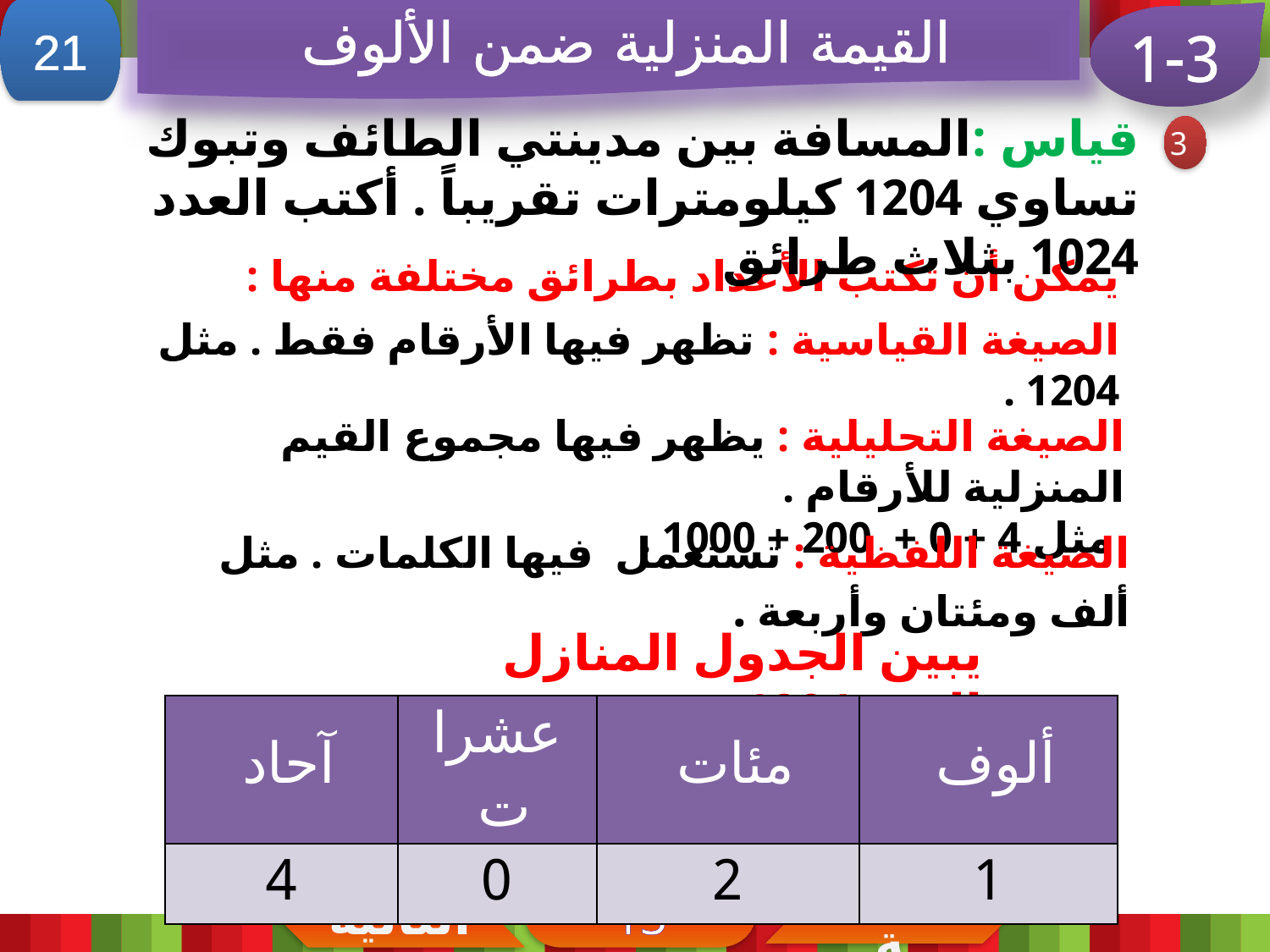

21
القيمة المنزلية ضمن الألوف
1-3
قياس :المسافة بين مدينتي الطائف وتبوك تساوي 1204 كيلومترات تقريباً . أكتب العدد 1024 بثلاث طرائق
3
يمكن أن تكتب الأعداد بطرائق مختلفة منها :
الصيغة القياسية : تظهر فيها الأرقام فقط . مثل 1204 .
الصيغة التحليلية : يظهر فيها مجموع القيم المنزلية للأرقام .
 مثل 4 + 0 +  200 + 1000 .
الصيغة اللفظية : تستعمل  فيها الكلمات . مثل  ألف ومئتان وأربعة .
يبين الجدول المنازل العدد 1204 .
| آحاد | عشرات | مئات | ألوف |
| --- | --- | --- | --- |
| 4 | 0 | 2 | 1 |

السابقة

التالية

13